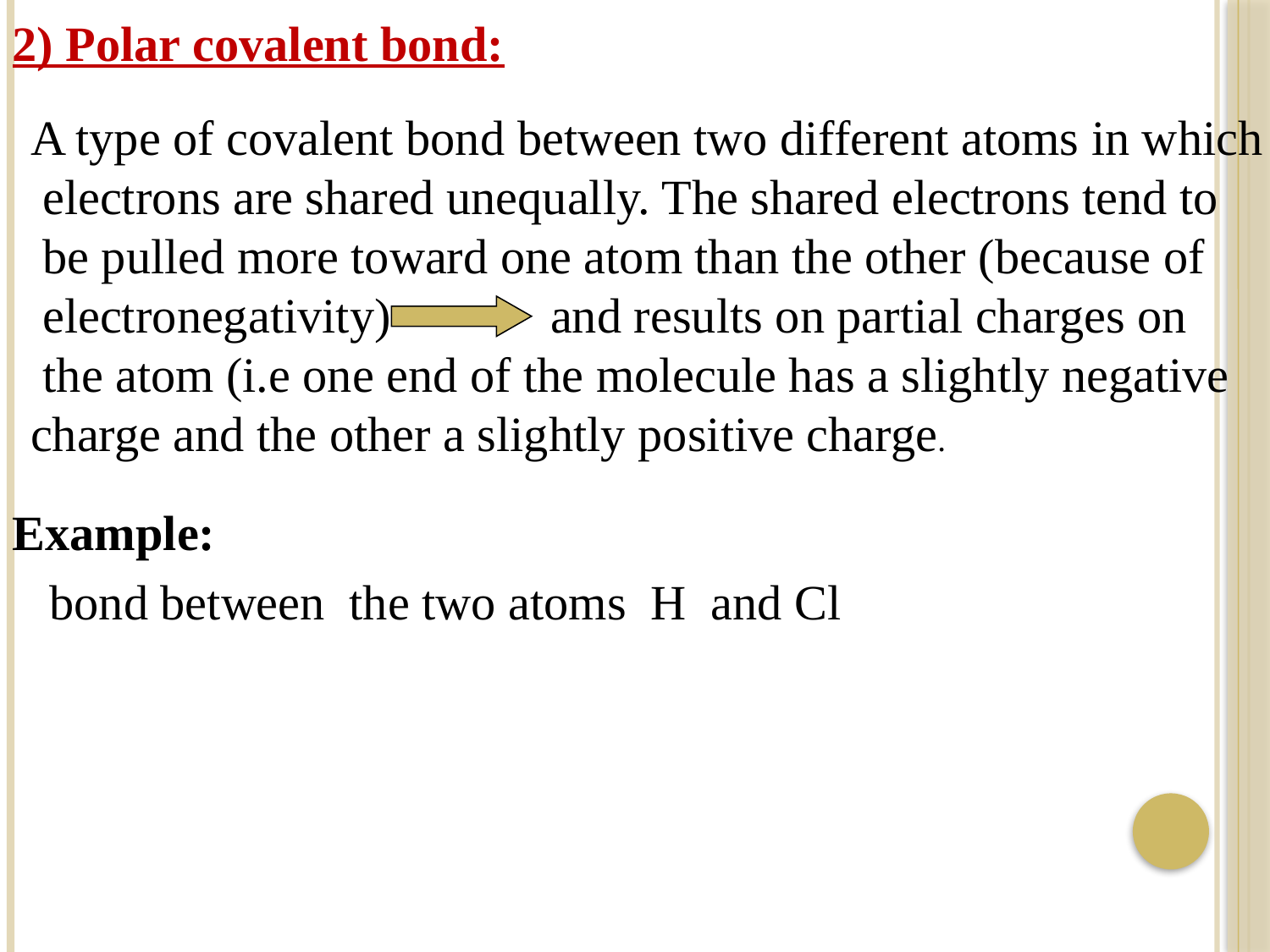

2) Polar covalent bond:

Example:
   bond between  the two atoms  H  and Cl

A type of covalent bond between two different atoms in which
 electrons are shared unequally. The shared electrons tend to
 be pulled more toward one atom than the other (because of
 electronegativity)             and results on partial charges on
 the atom (i.e one end of the molecule has a slightly negative
charge and the other a slightly positive charge.